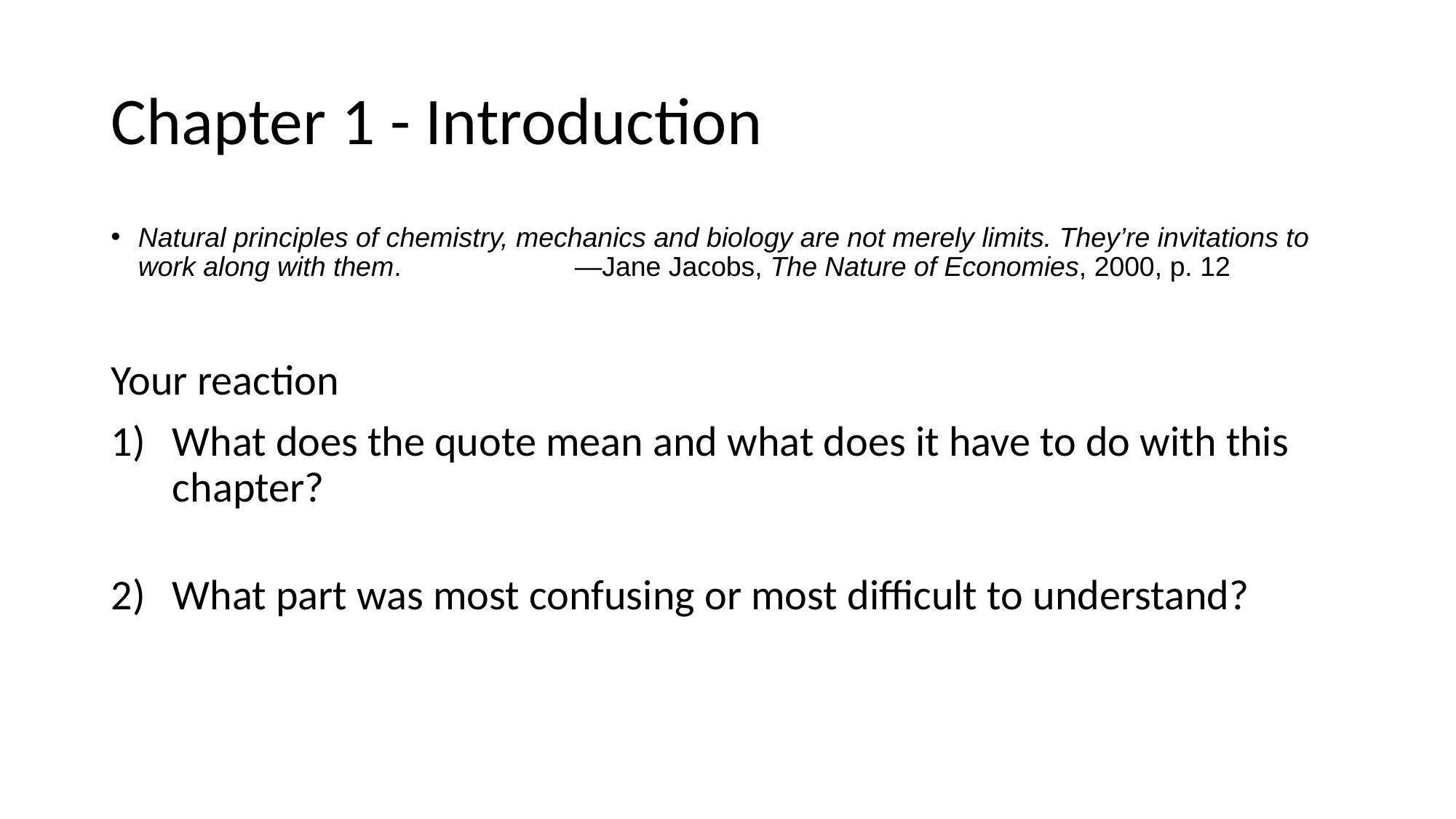

# Chapter 1 - Introduction
Natural principles of chemistry, mechanics and biology are not merely limits. They’re invitations to work along with them.		—Jane Jacobs, The Nature of Economies, 2000, p. 12

Your reaction
What does the quote mean and what does it have to do with this chapter?

What part was most confusing or most difficult to understand?